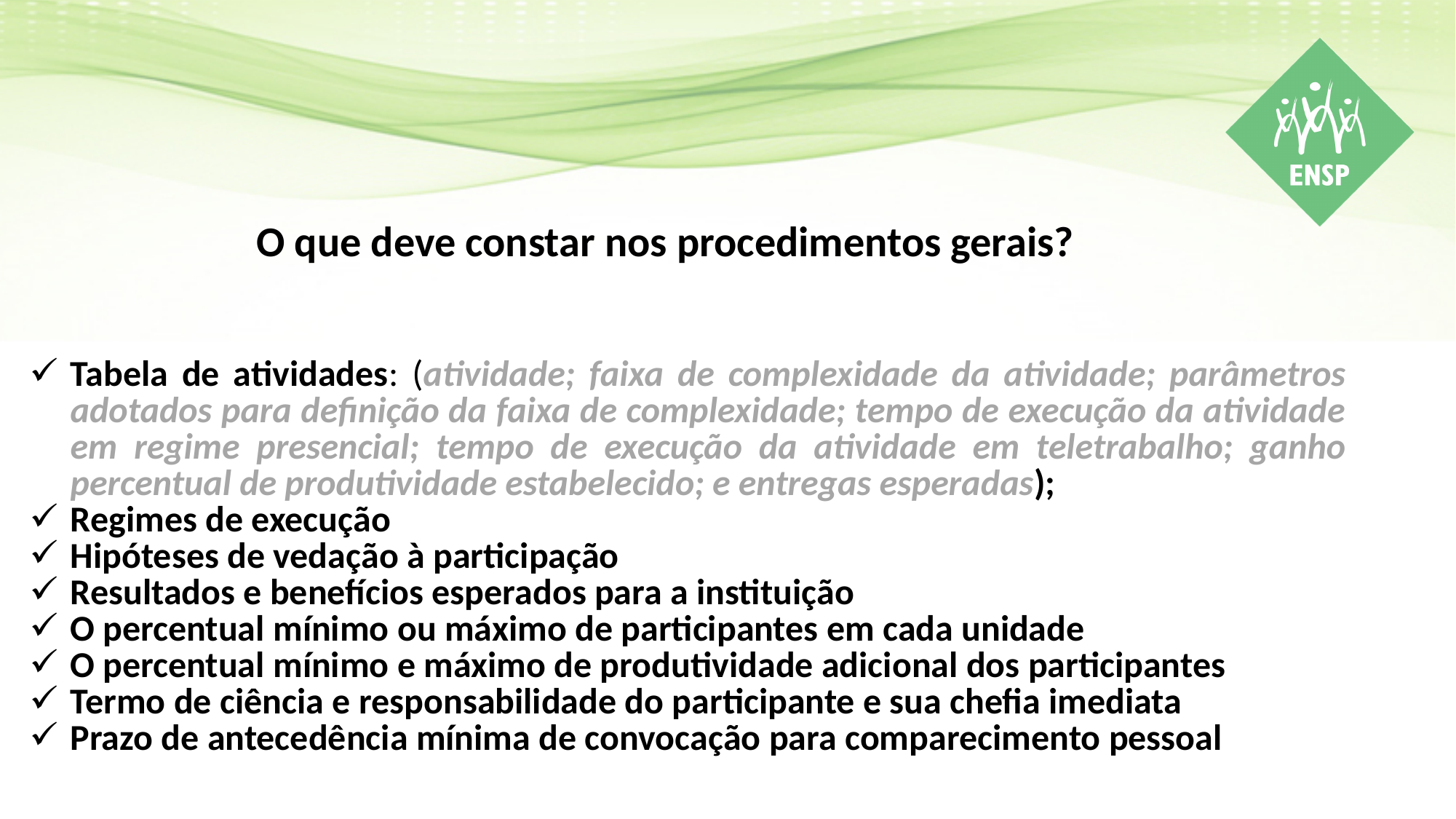

O que deve constar nos procedimentos gerais?
|  |
| --- |
| Tabela de atividades: (atividade; faixa de complexidade da atividade; parâmetros adotados para definição da faixa de complexidade; tempo de execução da atividade em regime presencial; tempo de execução da atividade em teletrabalho; ganho percentual de produtividade estabelecido; e entregas esperadas); Regimes de execução Hipóteses de vedação à participação Resultados e benefícios esperados para a instituição O percentual mínimo ou máximo de participantes em cada unidade O percentual mínimo e máximo de produtividade adicional dos participantes Termo de ciência e responsabilidade do participante e sua chefia imediata Prazo de antecedência mínima de convocação para comparecimento pessoal |
|  |
|  |